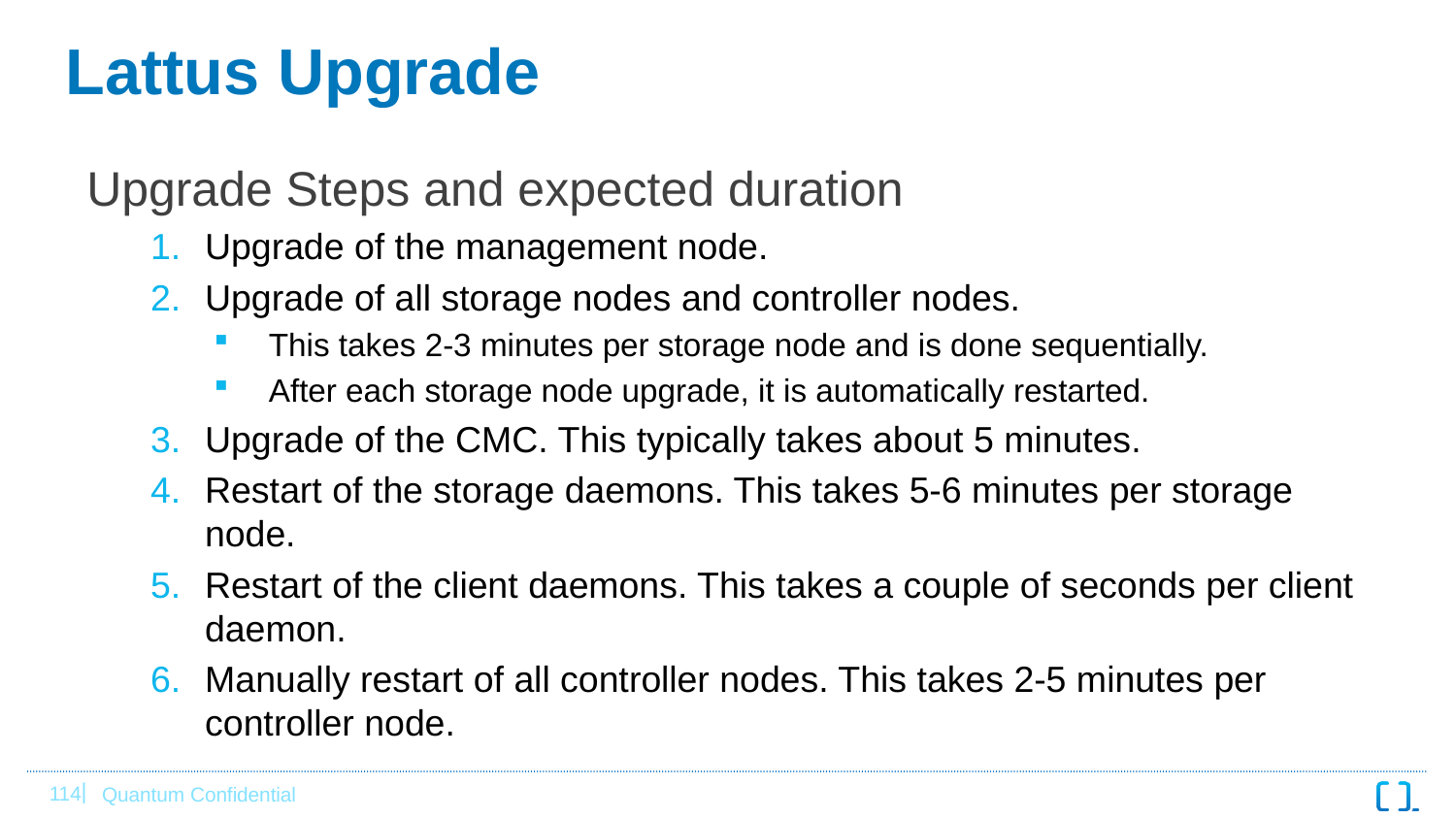

# Lattus Upgrade
Upgrade Steps and expected duration
Upgrade of the management node.
Upgrade of all storage nodes and controller nodes.
This takes 2-3 minutes per storage node and is done sequentially.
After each storage node upgrade, it is automatically restarted.
Upgrade of the CMC. This typically takes about 5 minutes.
Restart of the storage daemons. This takes 5-6 minutes per storage node.
Restart of the client daemons. This takes a couple of seconds per client daemon.
Manually restart of all controller nodes. This takes 2-5 minutes per controller node.